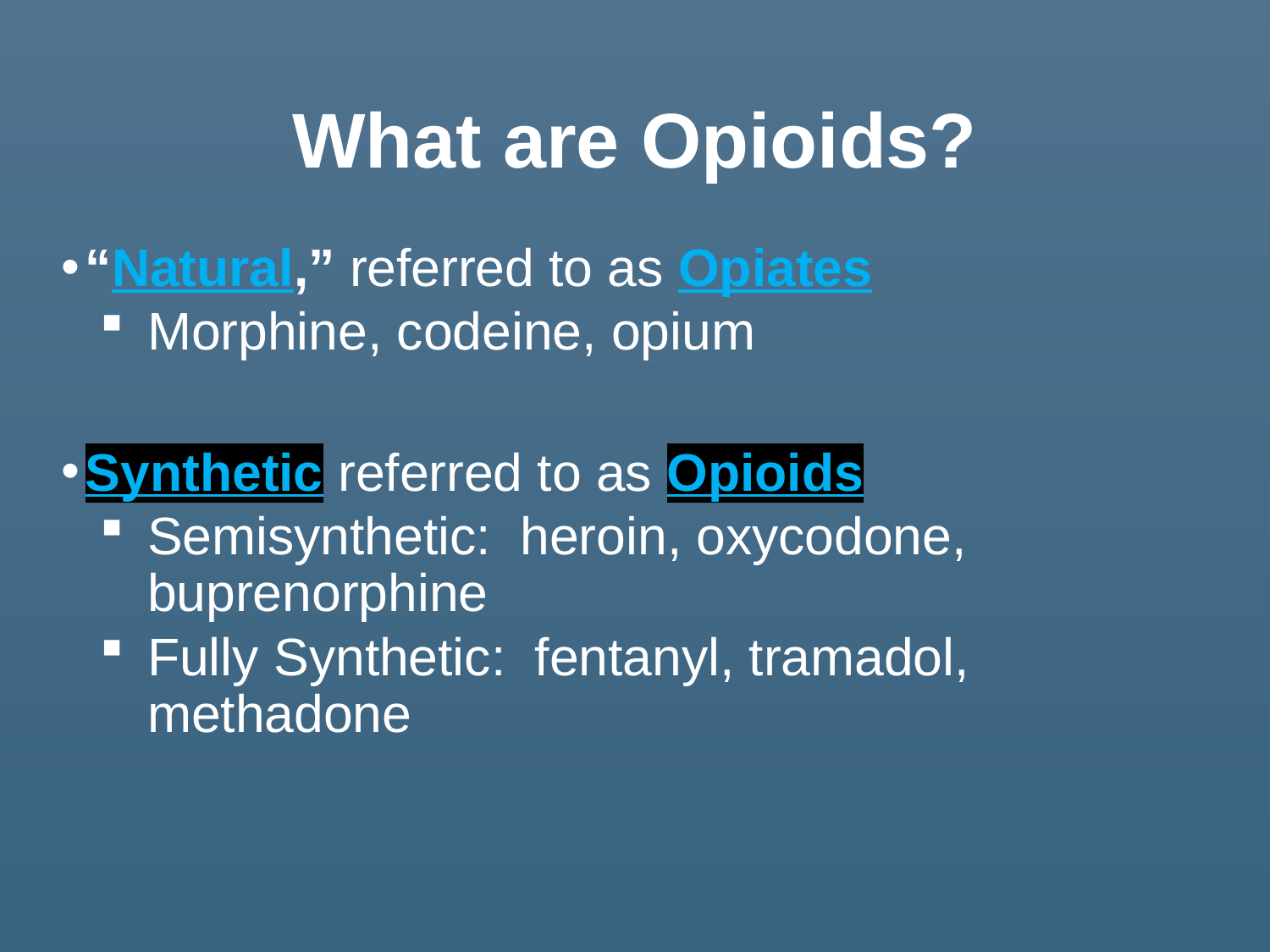

# What are Opioids?
“Natural,” referred to as Opiates
Morphine, codeine, opium

Synthetic referred to as Opioids
Semisynthetic:  heroin, oxycodone, buprenorphine
Fully Synthetic:  fentanyl, tramadol, methadone